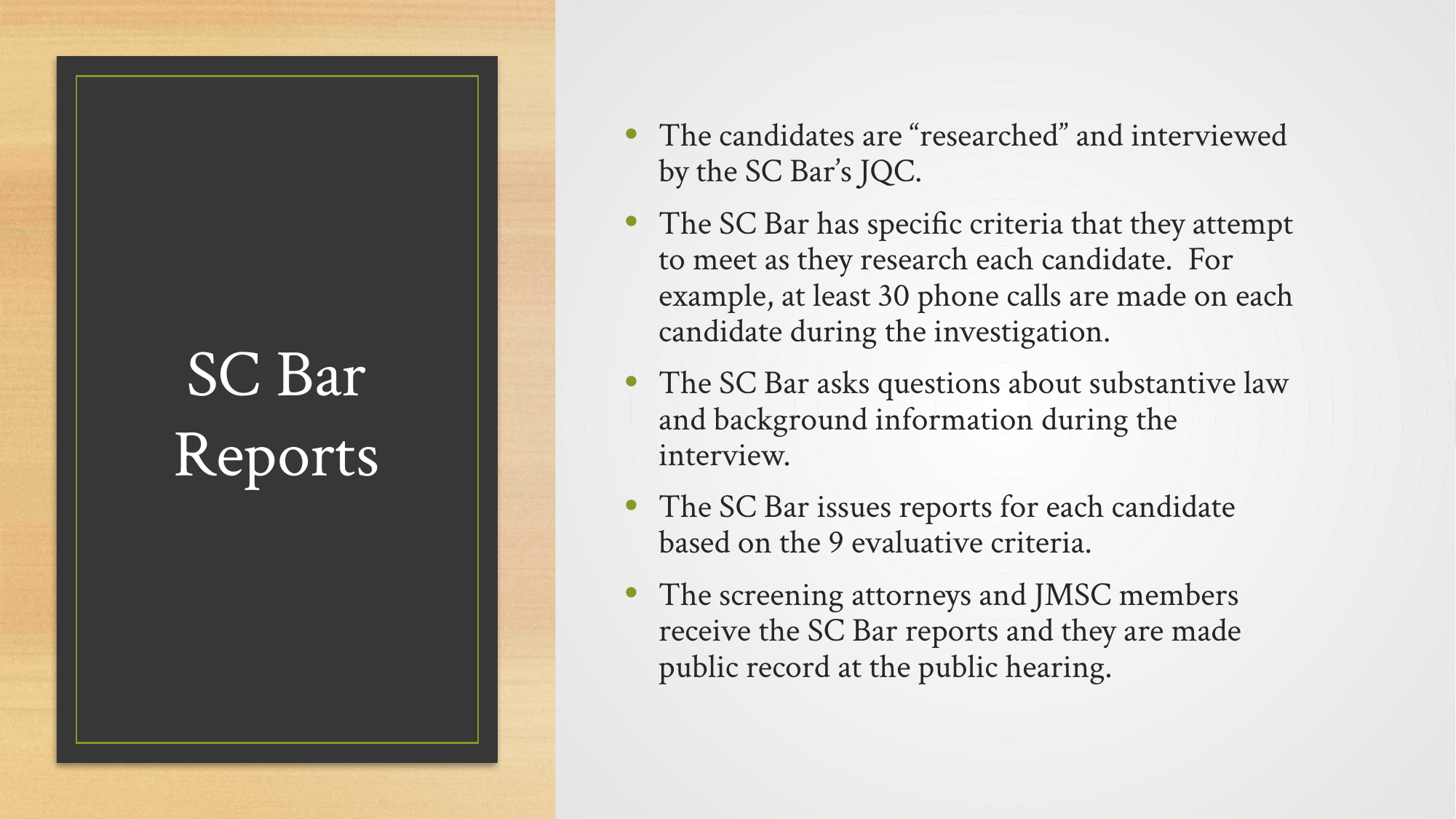

The candidates are “researched” and interviewed by the SC Bar’s JQC.
The SC Bar has specific criteria that they attempt to meet as they research each candidate.  For example, at least 30 phone calls are made on each candidate during the investigation.
The SC Bar asks questions about substantive law and background information during the interview.
The SC Bar issues reports for each candidate based on the 9 evaluative criteria.
The screening attorneys and JMSC members receive the SC Bar reports and they are made public record at the public hearing.

# SC Bar Reports